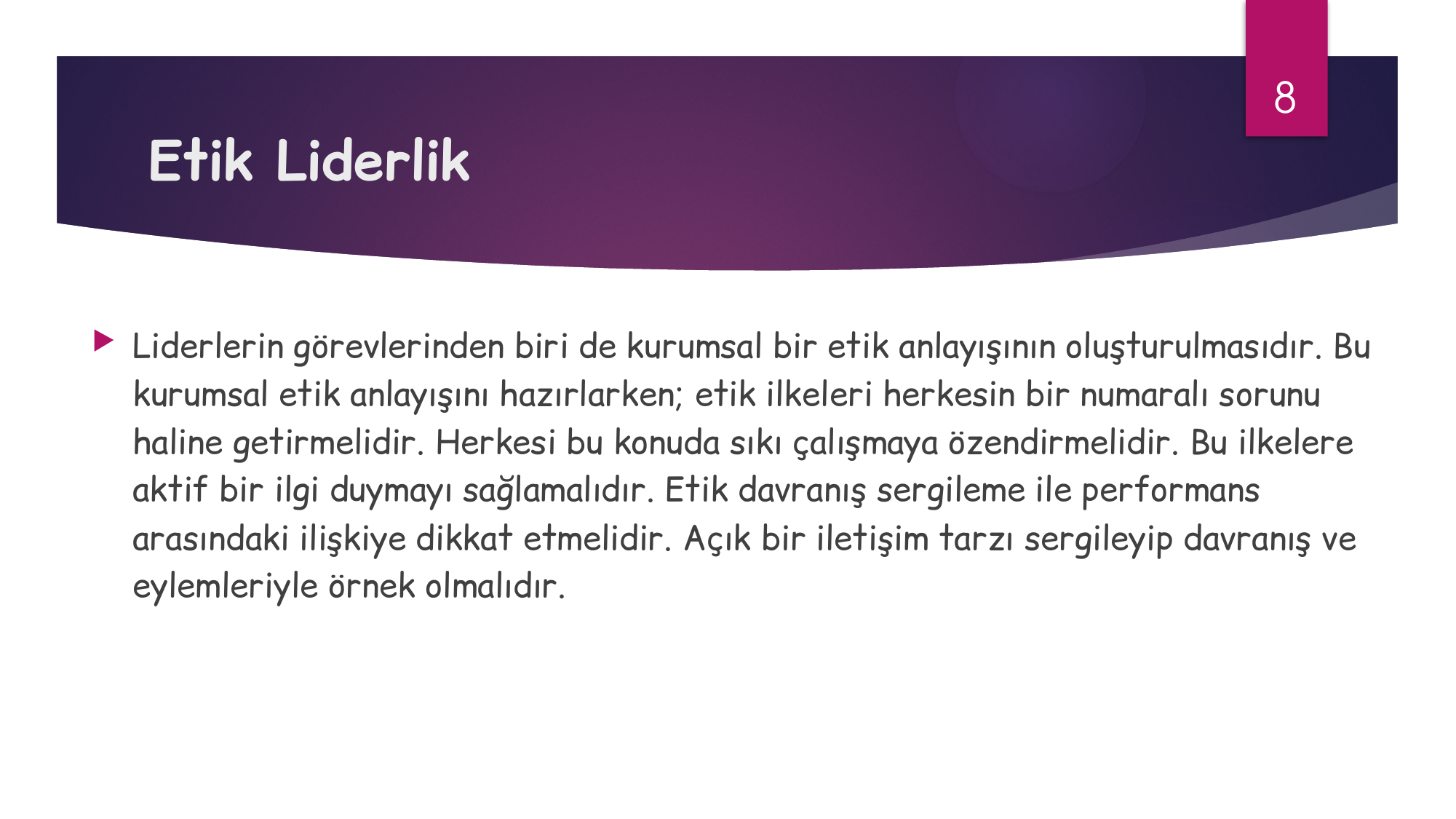

8
# Etik Liderlik
Liderlerin görevlerinden biri de kurumsal bir etik anlayışının oluşturulmasıdır. Bu kurumsal etik anlayışını hazırlarken; etik ilkeleri herkesin bir numaralı sorunu haline getirmelidir. Herkesi bu konuda sıkı çalışmaya özendirmelidir. Bu ilkelere aktif bir ilgi duymayı sağlamalıdır. Etik davranış sergileme ile performans arasındaki ilişkiye dikkat etmelidir. Açık bir iletişim tarzı sergileyip davranış ve eylemleriyle örnek olmalıdır.